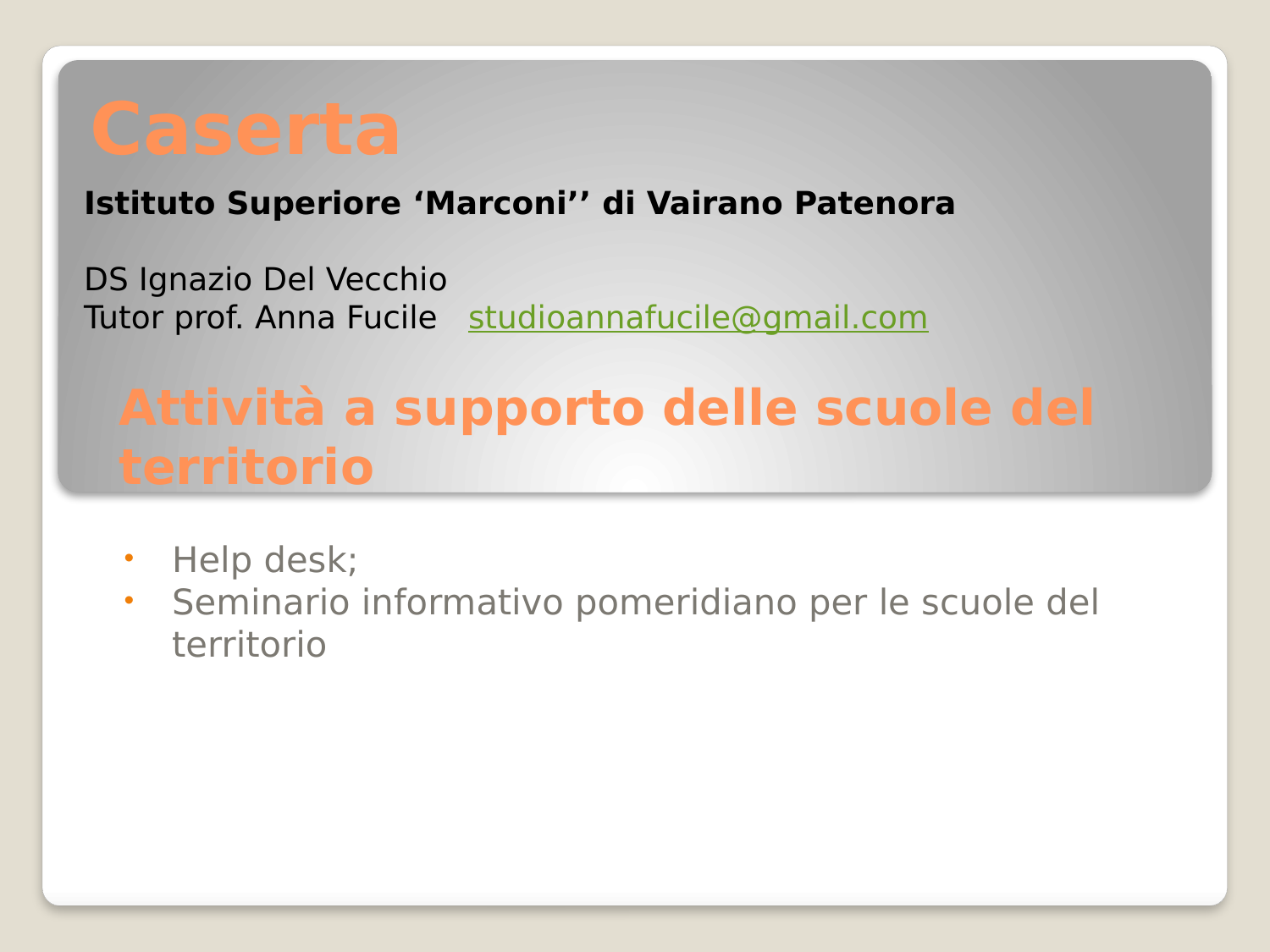

Caserta
Istituto Superiore ‘Marconi’’ di Vairano Patenora

DS Ignazio Del Vecchio
Tutor prof. Anna Fucile   studioannafucile@gmail.com
Attività a supporto delle scuole del territorio

Help desk;
Seminario informativo pomeridiano per le scuole del territorio